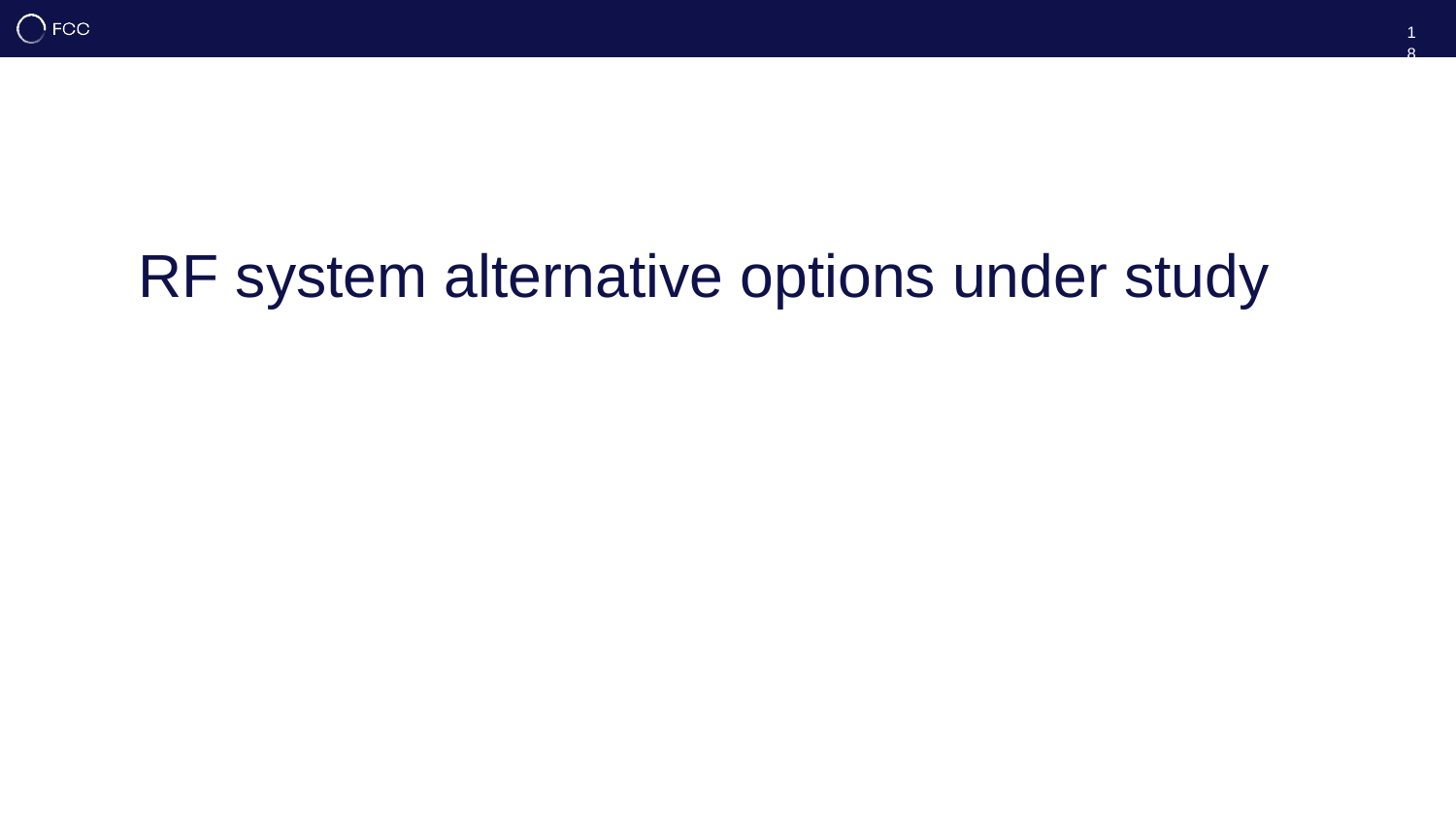

18
# RF system alternative options under study